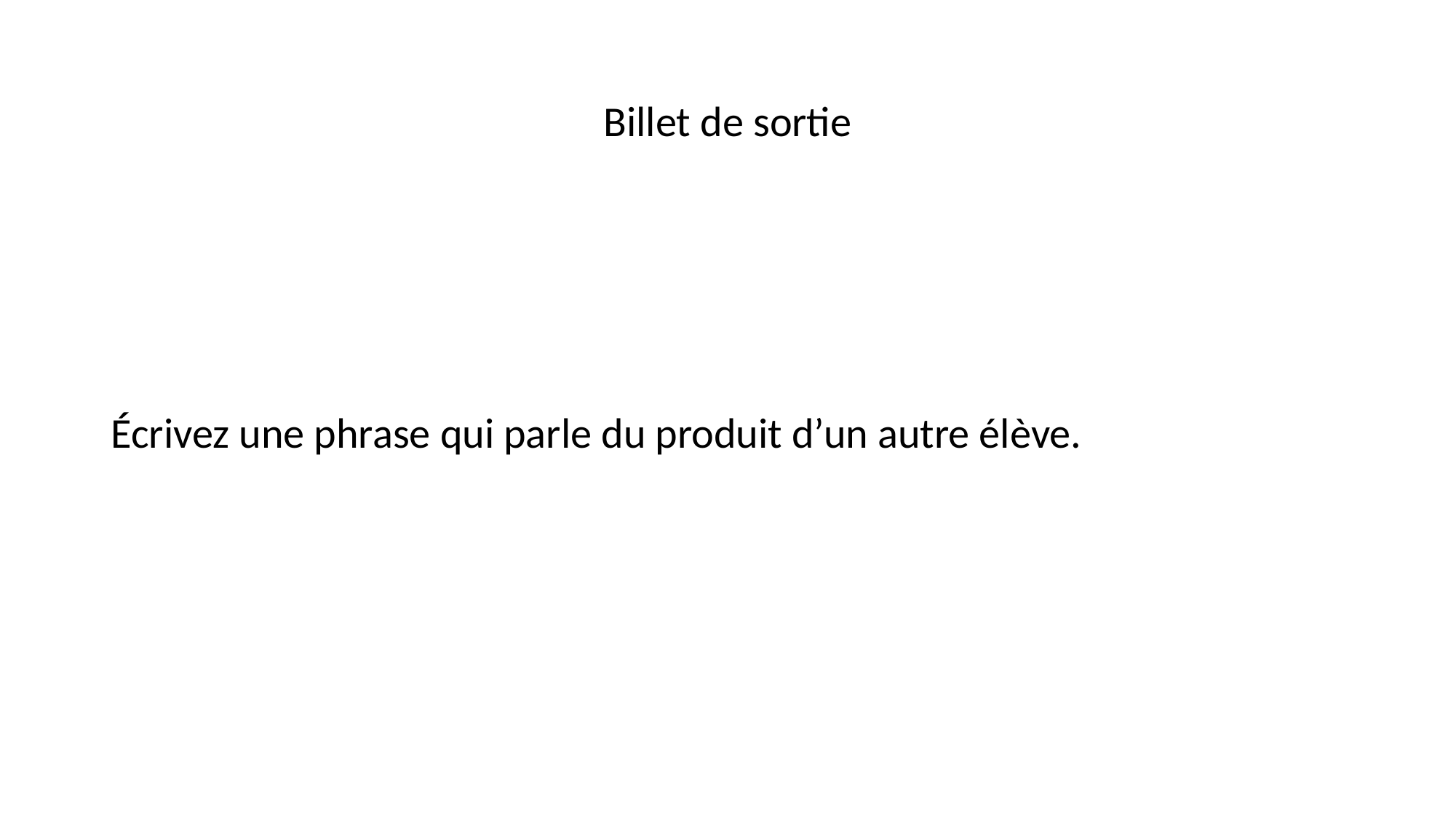

# Billet de sortie

Écrivez une phrase qui parle du produit d’un autre élève.